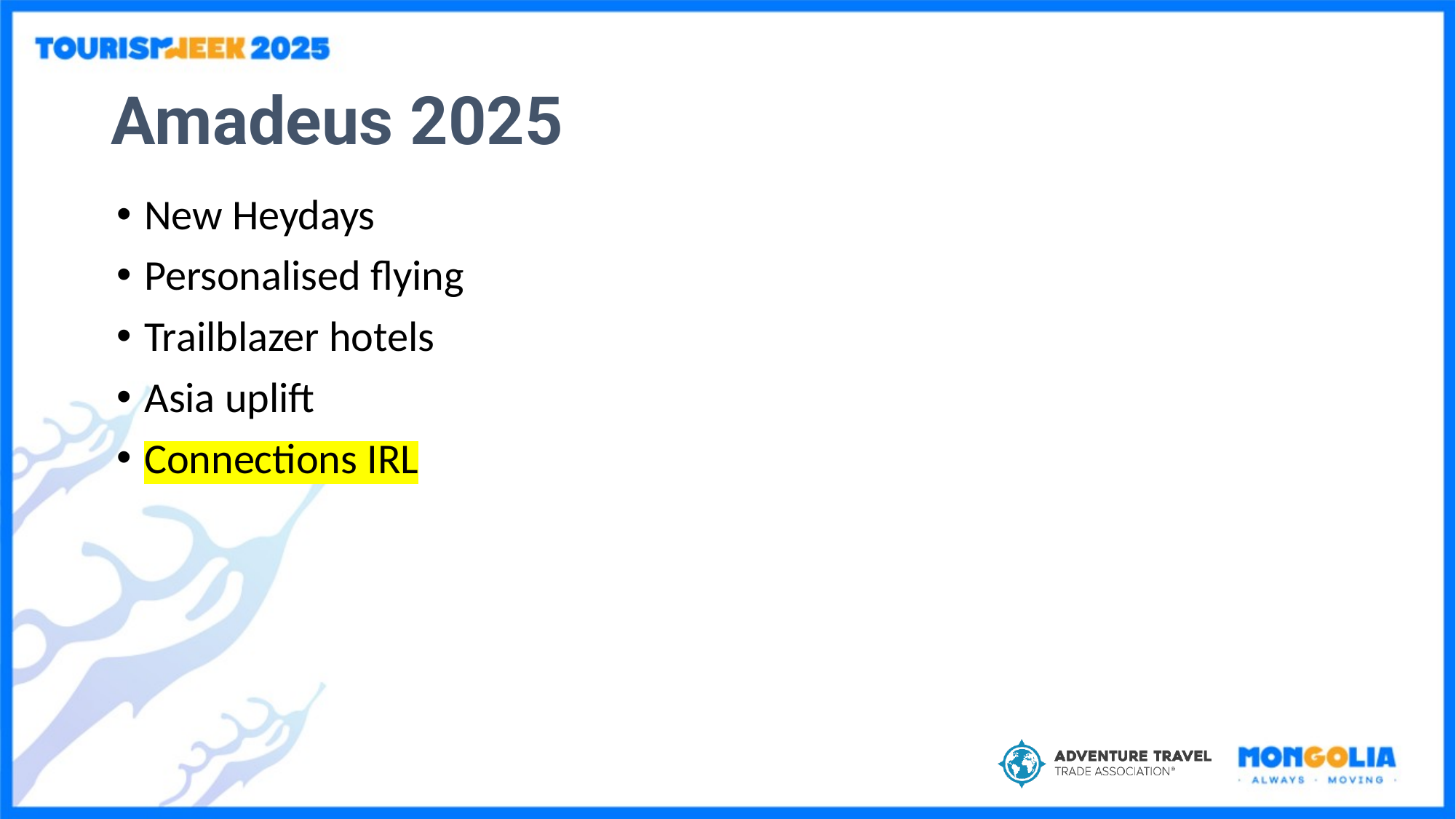

# Amadeus 2025
New Heydays
Personalised flying
Trailblazer hotels
Asia uplift
Connections IRL